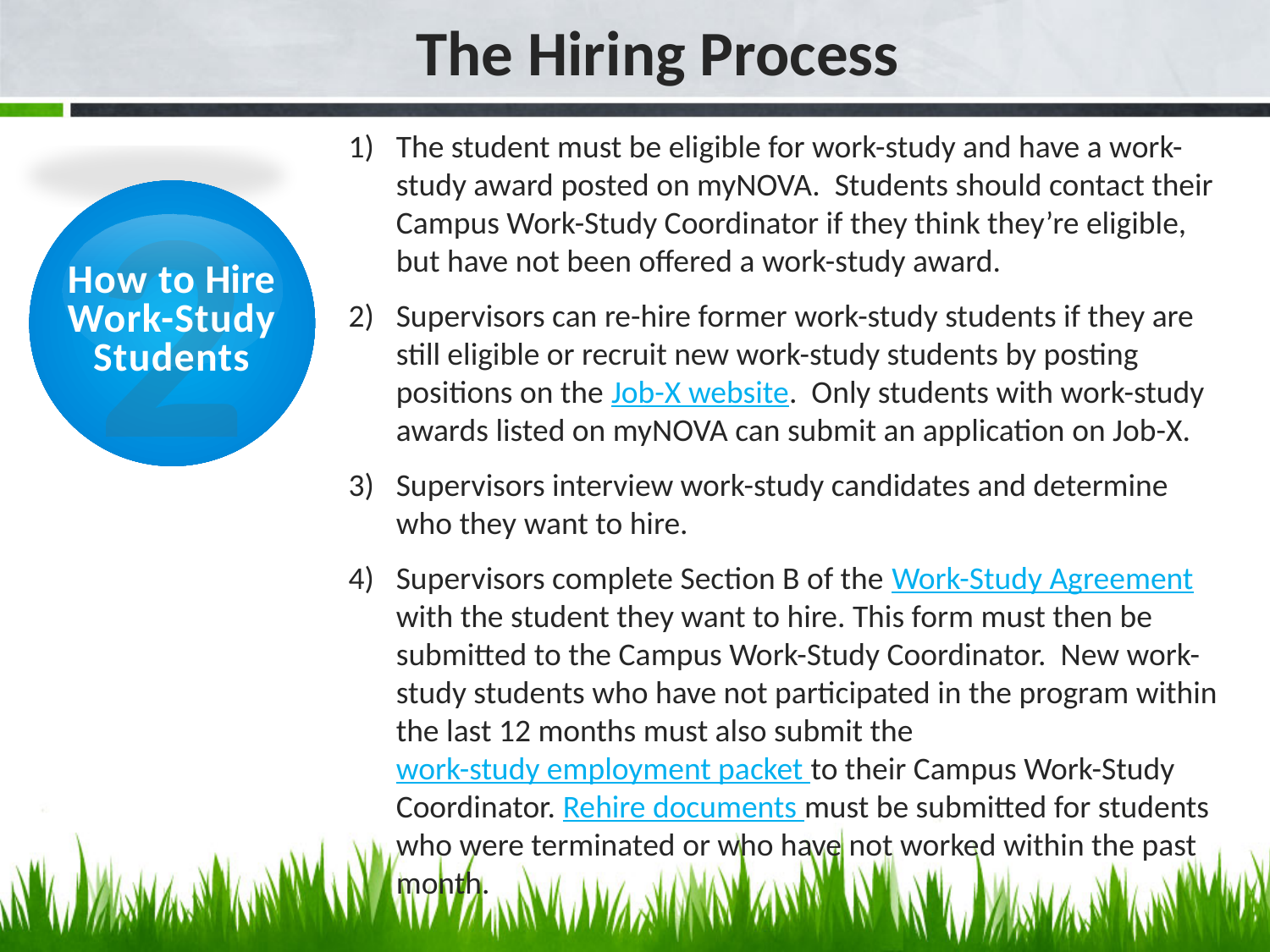

The Hiring Process
The student must be eligible for work-study and have a work-study award posted on myNOVA.  Students should contact their Campus Work-Study Coordinator if they think they’re eligible, but have not been offered a work-study award.

Supervisors can re-hire former work-study students if they are still eligible or recruit new work-study students by posting positions on the Job-X website.  Only students with work-study awards listed on myNOVA can submit an application on Job-X.

Supervisors interview work-study candidates and determine who they want to hire.

Supervisors complete Section B of the Work-Study Agreement with the student they want to hire. This form must then be submitted to the Campus Work-Study Coordinator.  New work-study students who have not participated in the program within the last 12 months must also submit the work-study employment packet to their Campus Work-Study Coordinator. Rehire documents must be submitted for students who were terminated or who have not worked within the past month.
2

How to Hire
Work-Study
Students